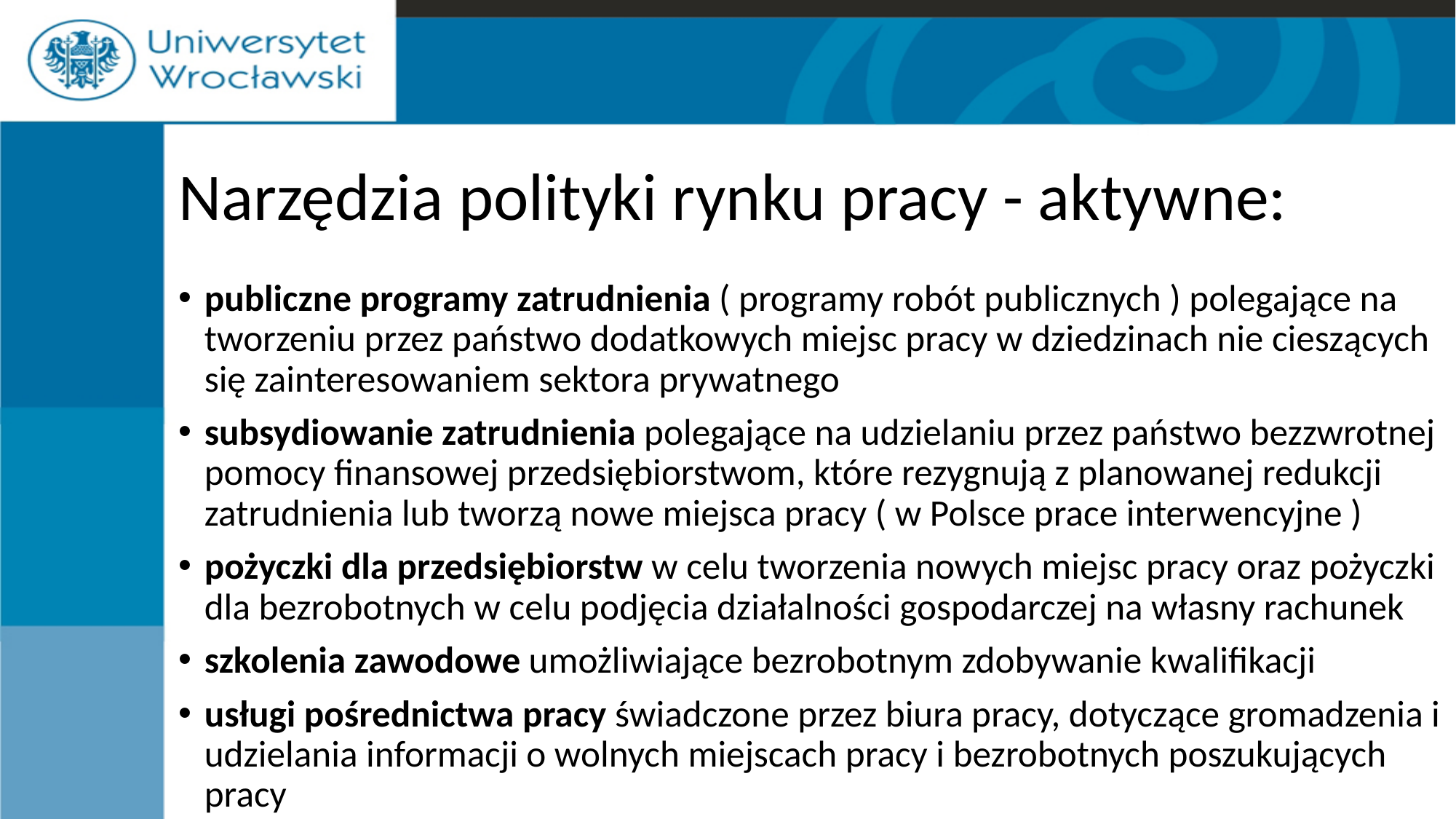

# Narzędzia polityki rynku pracy - aktywne:
publiczne programy zatrudnienia ( programy robót publicznych ) polegające na tworzeniu przez państwo dodatkowych miejsc pracy w dziedzinach nie cieszących się zainteresowaniem sektora prywatnego
subsydiowanie zatrudnienia polegające na udzielaniu przez państwo bezzwrotnej pomocy finansowej przedsiębiorstwom, które rezygnują z planowanej redukcji zatrudnienia lub tworzą nowe miejsca pracy ( w Polsce prace interwencyjne )
pożyczki dla przedsiębiorstw w celu tworzenia nowych miejsc pracy oraz pożyczki dla bezrobotnych w celu podjęcia działalności gospodarczej na własny rachunek
szkolenia zawodowe umożliwiające bezrobotnym zdobywanie kwalifikacji
usługi pośrednictwa pracy świadczone przez biura pracy, dotyczące gromadzenia i udzielania informacji o wolnych miejscach pracy i bezrobotnych poszukujących pracy